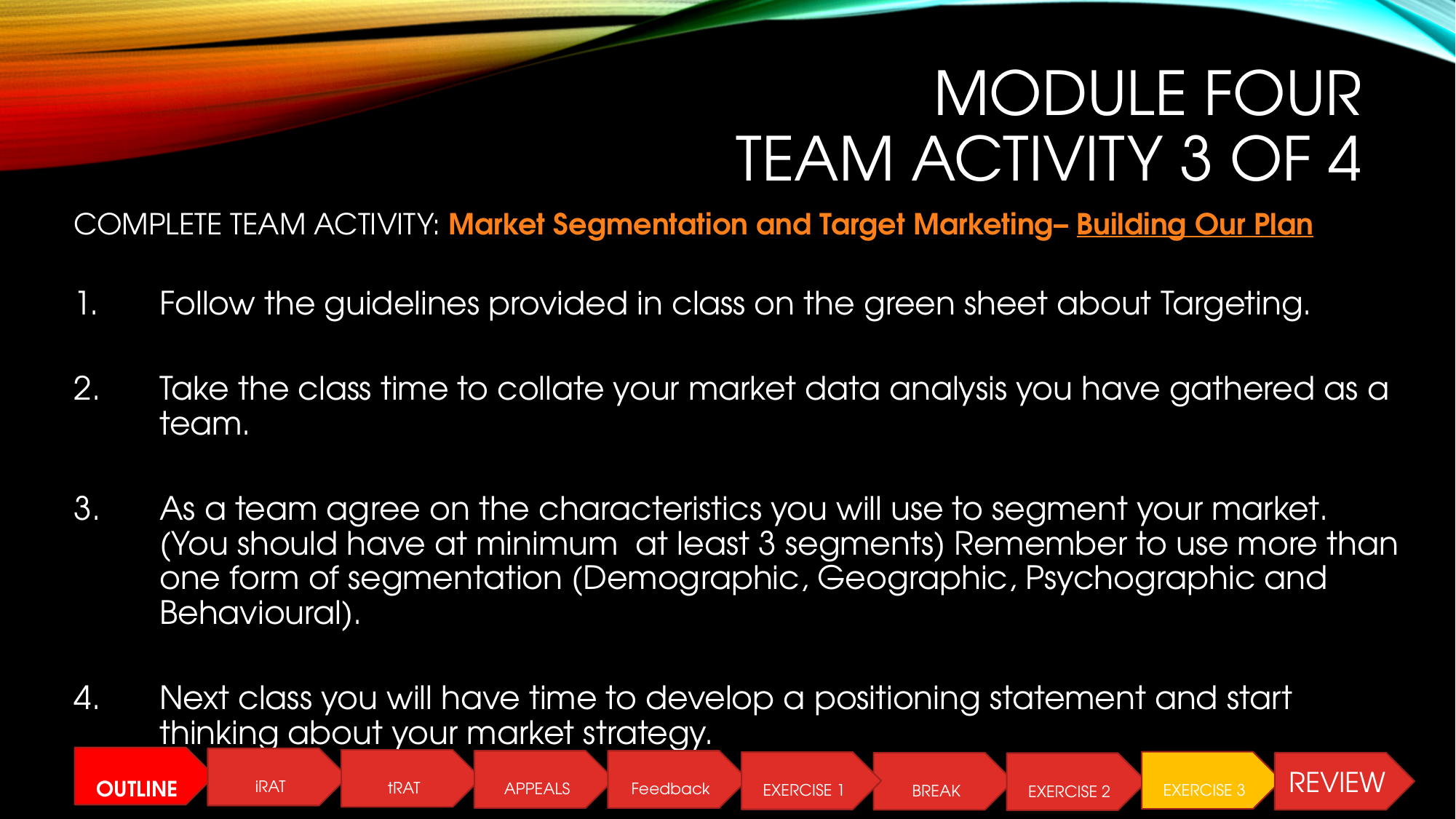

# MODULE FOUR Team ACTIVITY 3 of 4
COMPLETE TEAM ACTIVITY: Market Segmentation and Target Marketing– Building Our Plan

Follow the guidelines provided in class on the green sheet about Targeting.

Take the class time to collate your market data analysis you have gathered as a team.

As a team agree on the characteristics you will use to segment your market. (You should have at minimum  at least 3 segments) Remember to use more than one form of segmentation (Demographic, Geographic, Psychographic and Behavioural).

Next class you will have time to develop a positioning statement and start thinking about your market strategy.

OUTLINE
iRAT
tRAT
APPEALS
Feedback
EXERCISE 3
EXERCISE 1
REVIEW
BREAK
EXERCISE 2